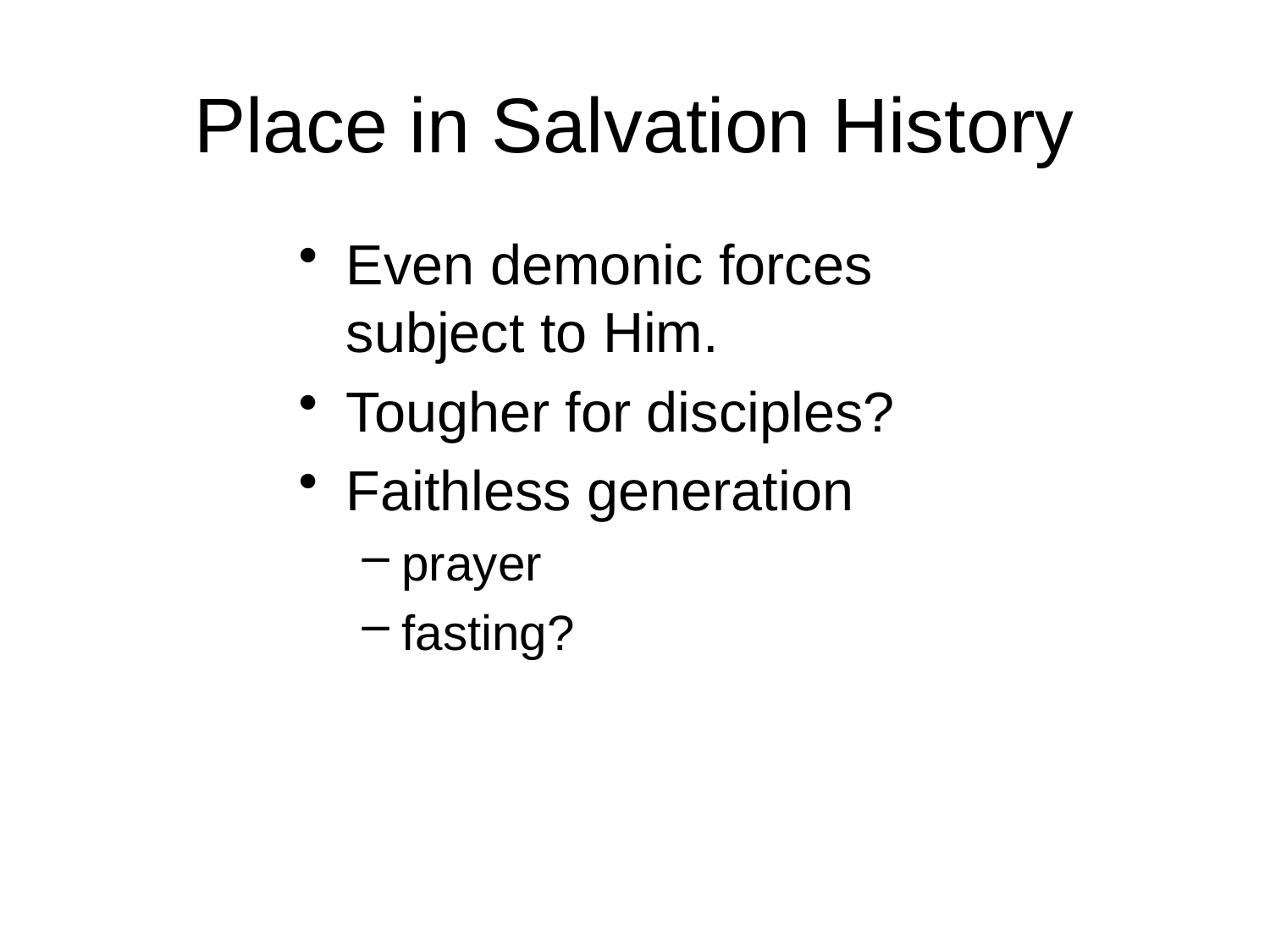

# Place in Salvation History
Even demonic forces subject to Him.
Tougher for disciples?
Faithless generation
prayer
fasting?